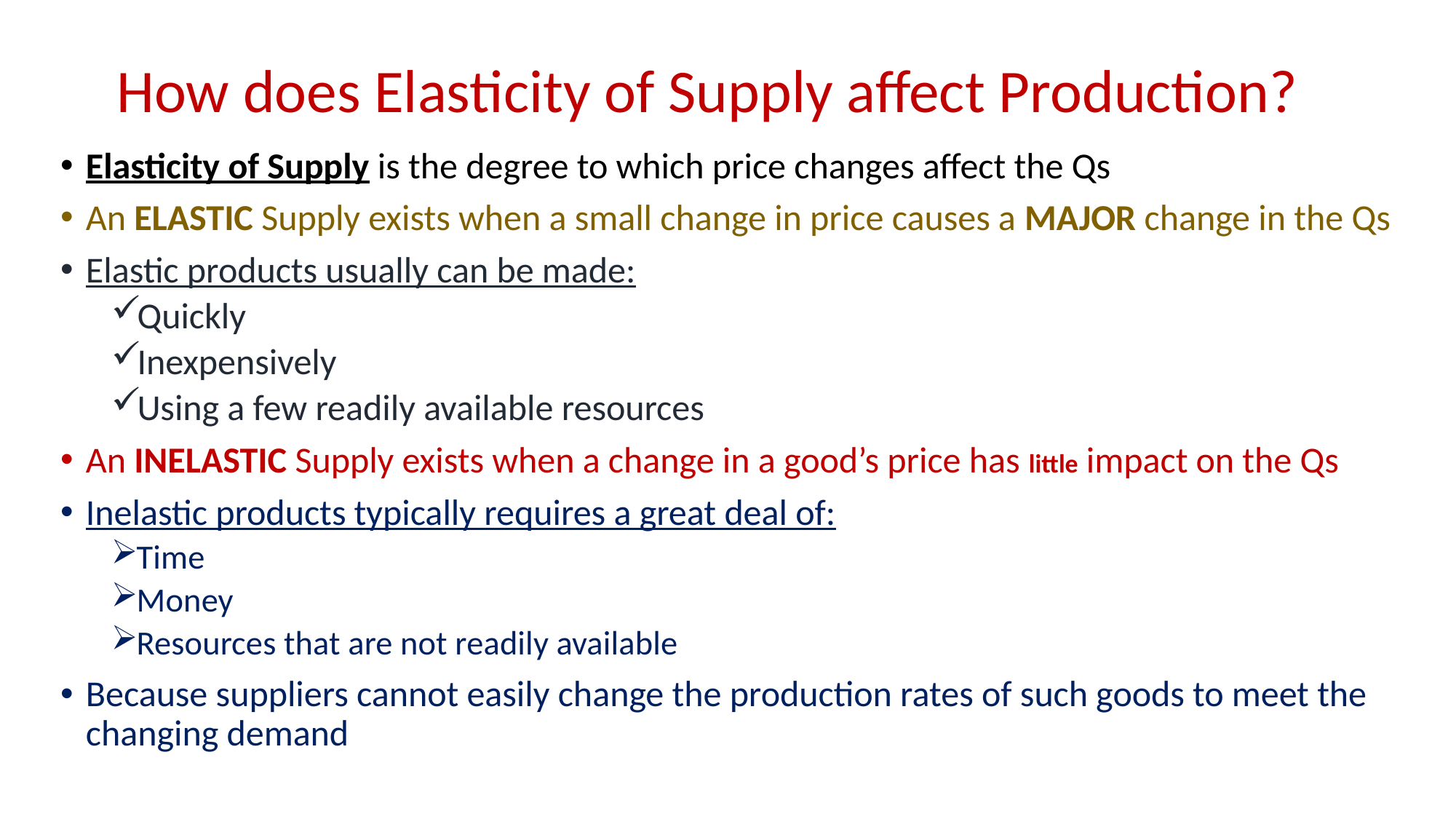

# How does Elasticity of Supply affect Production?
Elasticity of Supply is the degree to which price changes affect the Qs
An ELASTIC Supply exists when a small change in price causes a MAJOR change in the Qs
Elastic products usually can be made:
Quickly
Inexpensively
Using a few readily available resources
An INELASTIC Supply exists when a change in a good’s price has little impact on the Qs
Inelastic products typically requires a great deal of:
Time
Money
Resources that are not readily available
Because suppliers cannot easily change the production rates of such goods to meet the changing demand